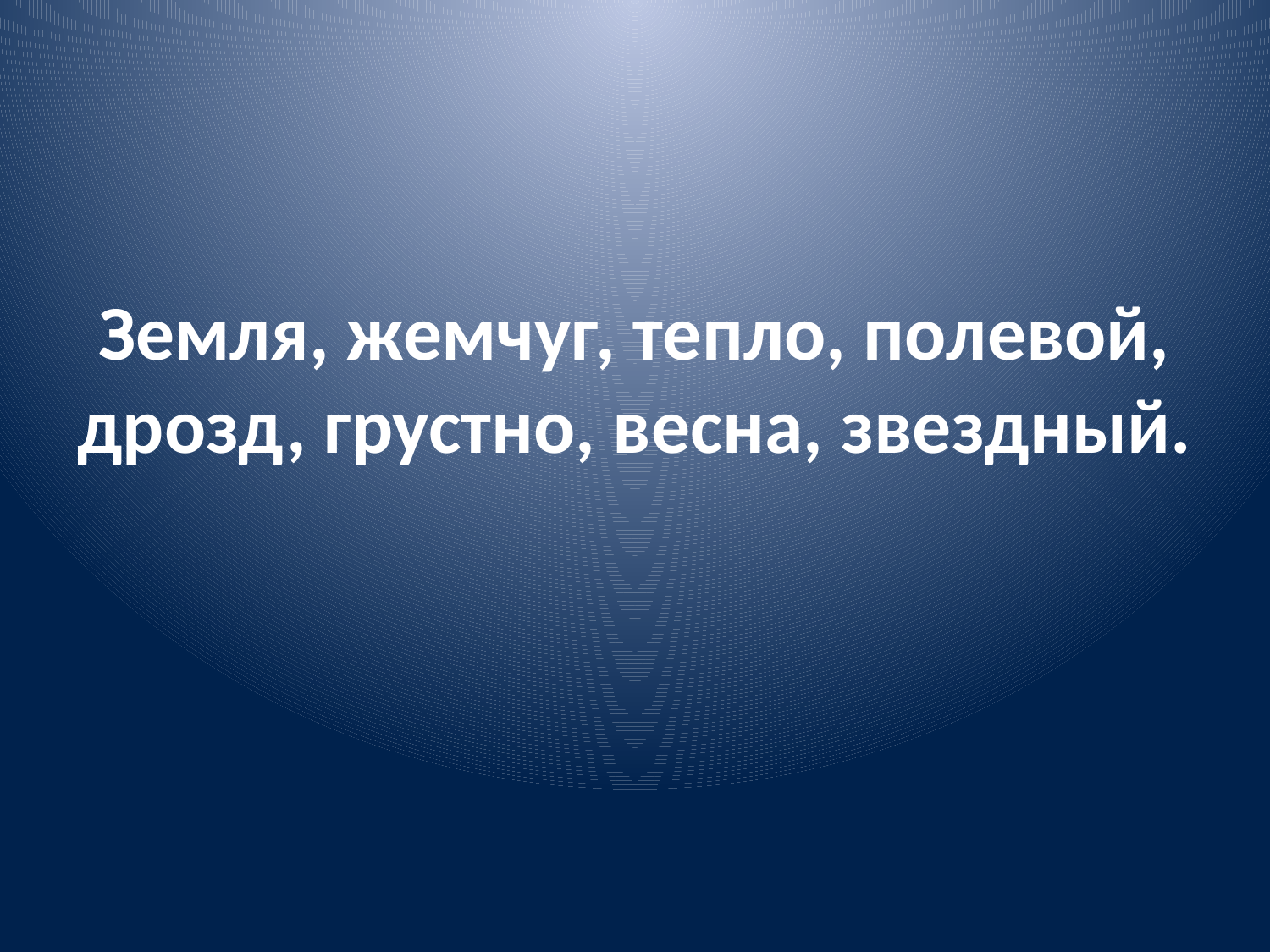

# Земля, жемчуг, тепло, полевой, дрозд, грустно, весна, звездный.